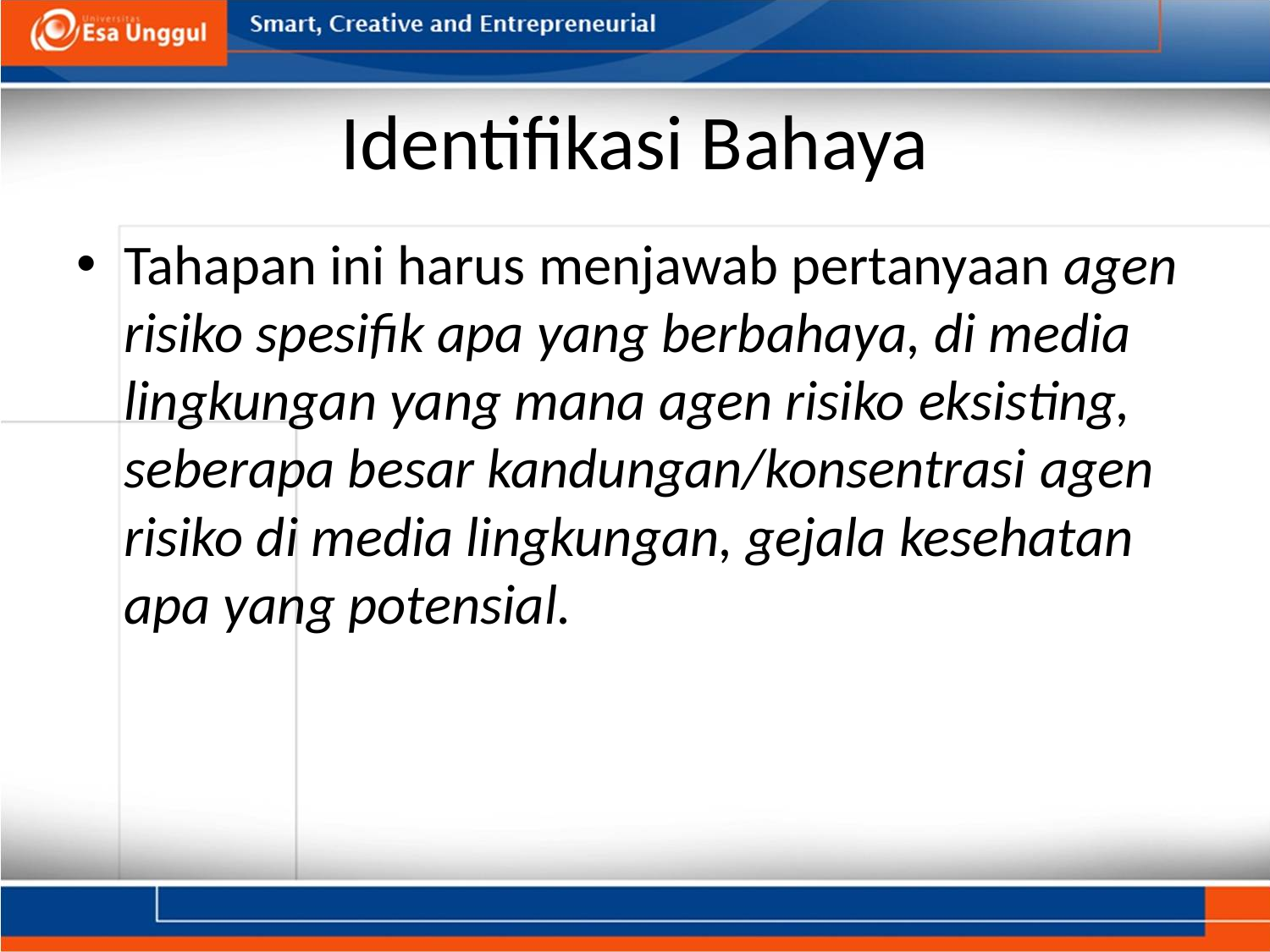

# Identifikasi Bahaya
Tahapan ini harus menjawab pertanyaan agen risiko spesifik apa yang berbahaya, di media lingkungan yang mana agen risiko eksisting, seberapa besar kandungan/konsentrasi agen risiko di media lingkungan, gejala kesehatan apa yang potensial.